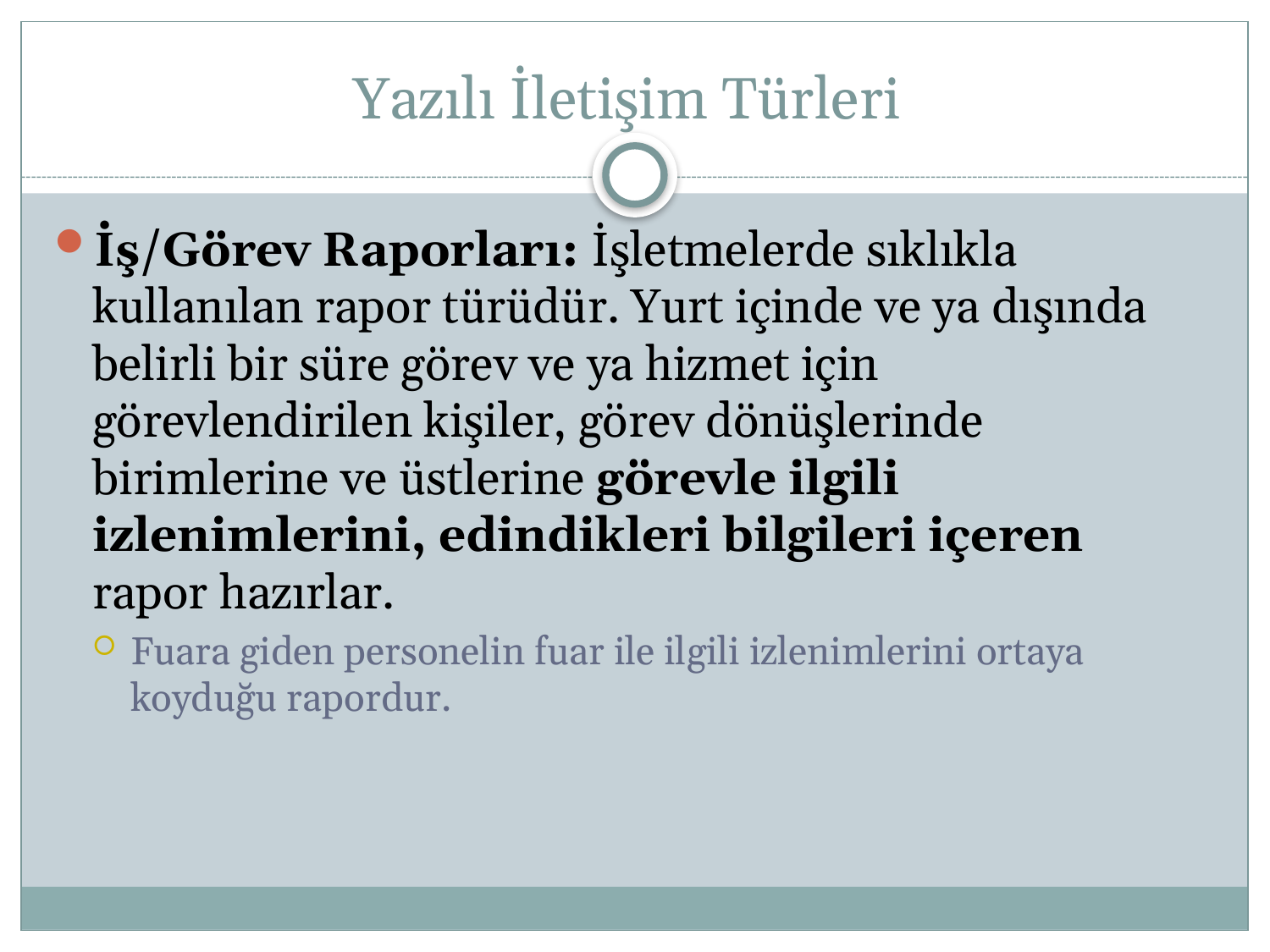

# Yazılı İletişim Türleri
İş/Görev Raporları: İşletmelerde sıklıkla kullanılan rapor türüdür. Yurt içinde ve ya dışında belirli bir süre görev ve ya hizmet için görevlendirilen kişiler, görev dönüşlerinde birimlerine ve üstlerine görevle ilgili izlenimlerini, edindikleri bilgileri içeren rapor hazırlar.
Fuara giden personelin fuar ile ilgili izlenimlerini ortaya koyduğu rapordur.